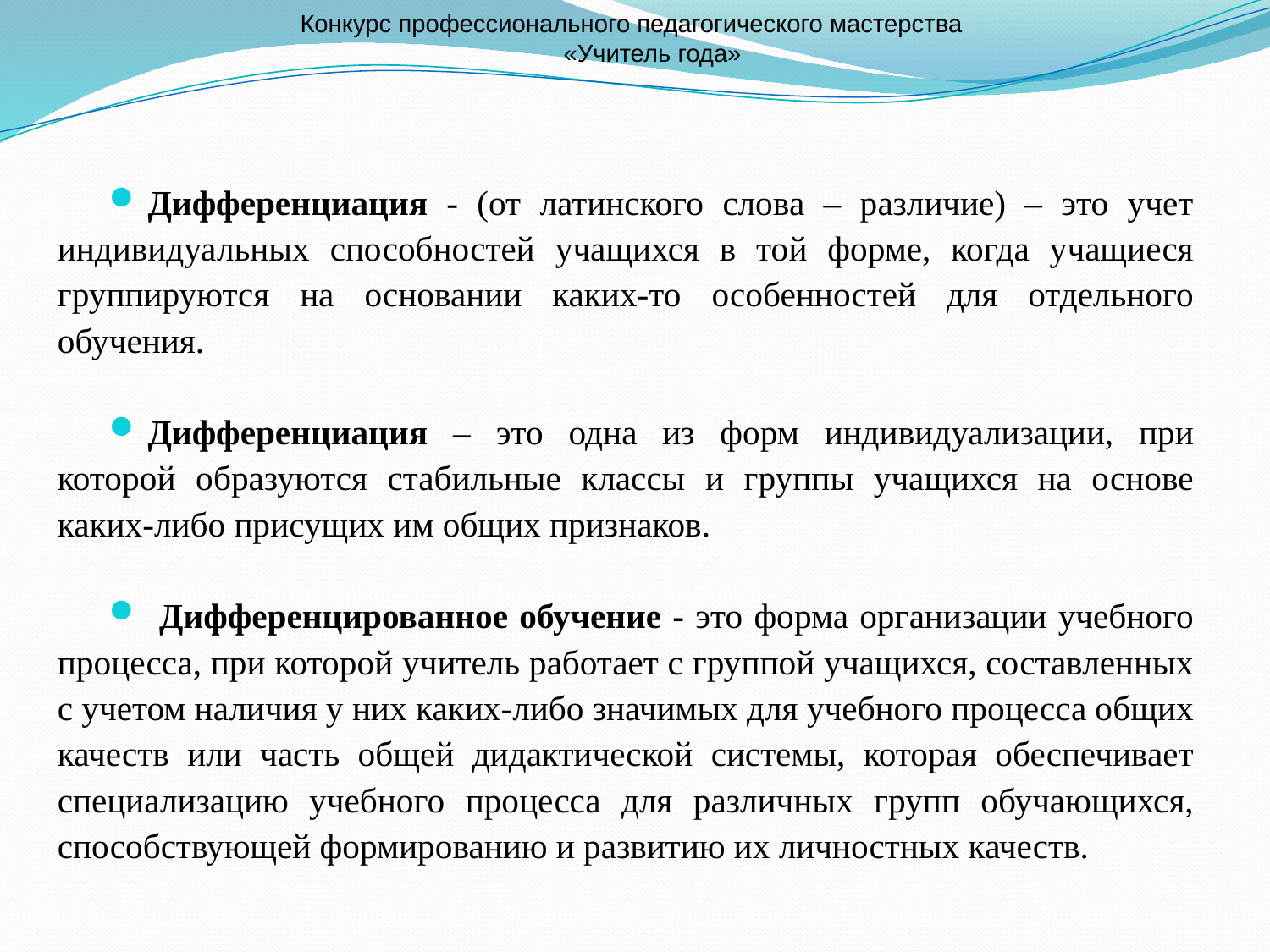

Конкурс профессионального педагогического мастерства
     «Учитель года»

Дифференциация - (от латинского слова – различие) – это учет индивидуальных способностей учащихся в той форме, когда учащиеся группируются на основании каких-то особенностей для отдельного обучения.

Дифференциация – это одна из форм индивидуализации, при которой образуются стабильные классы и группы учащихся на основе каких-либо присущих им общих признаков.

 Дифференцированное обучение - это форма организации учебного процесса, при которой учитель работает с группой учащихся, составленных с учетом наличия у них каких-либо значимых для учебного процесса общих качеств или часть общей дидактической системы, которая обеспечивает специализацию учебного процесса для различных групп обучающихся, способствующей формированию и развитию их личностных качеств.